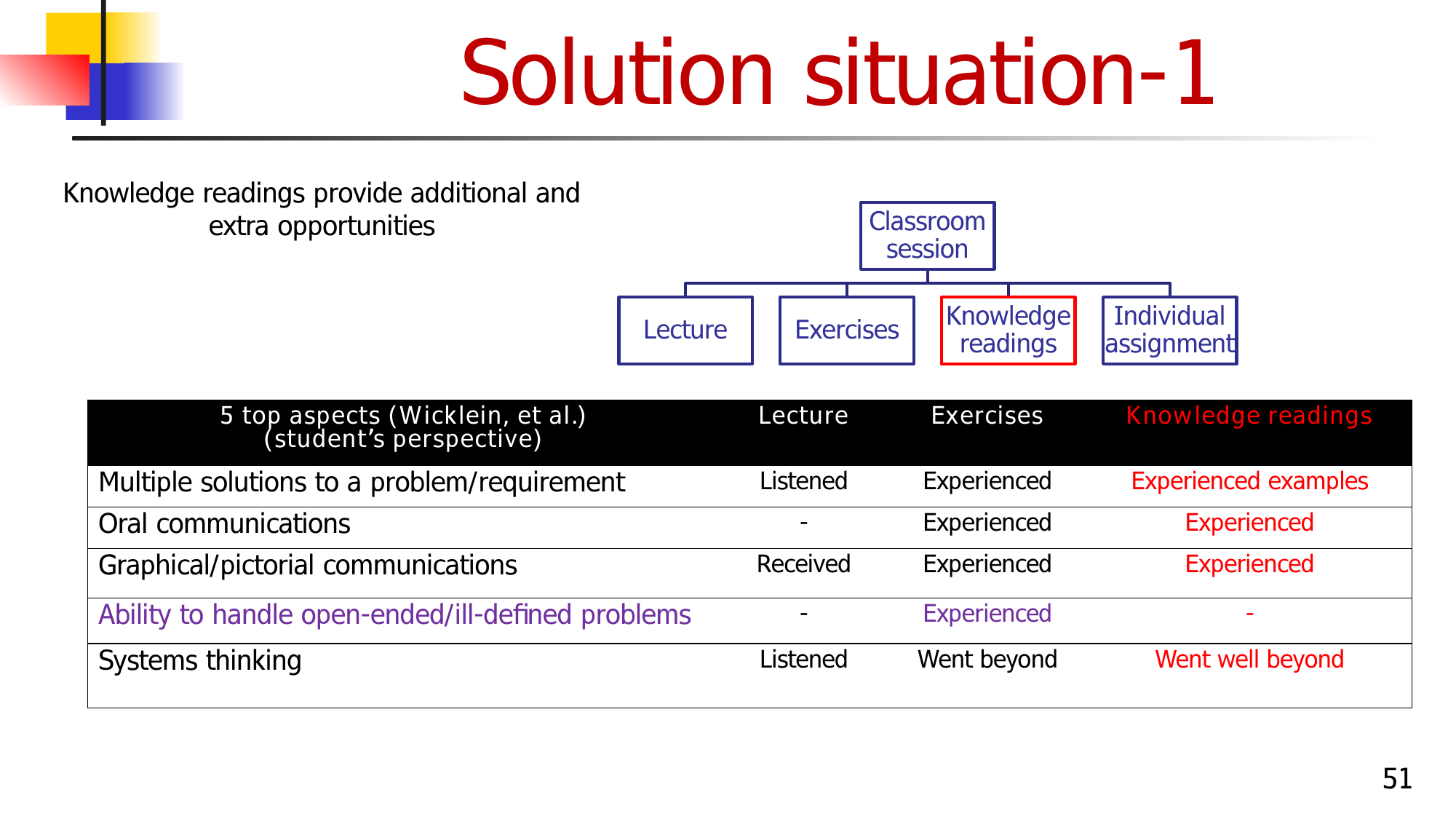

# Solution situation-1
Classroom session
Lecture
Exercises
Knowledge readings
Individual assignment
Knowledge readings provide additional and extra opportunities
| 5 top aspects (Wicklein, et al.) (student’s perspective) | Lecture | Exercises | Knowledge readings |
| --- | --- | --- | --- |
| Multiple solutions to a problem/requirement | Listened | Experienced | Experienced examples |
| Oral communications | - | Experienced | Experienced |
| Graphical/pictorial communications | Received | Experienced | Experienced |
| Ability to handle open-ended/ill-defined problems | - | Experienced | - |
| Systems thinking | Listened | Went beyond | Went well beyond |
51